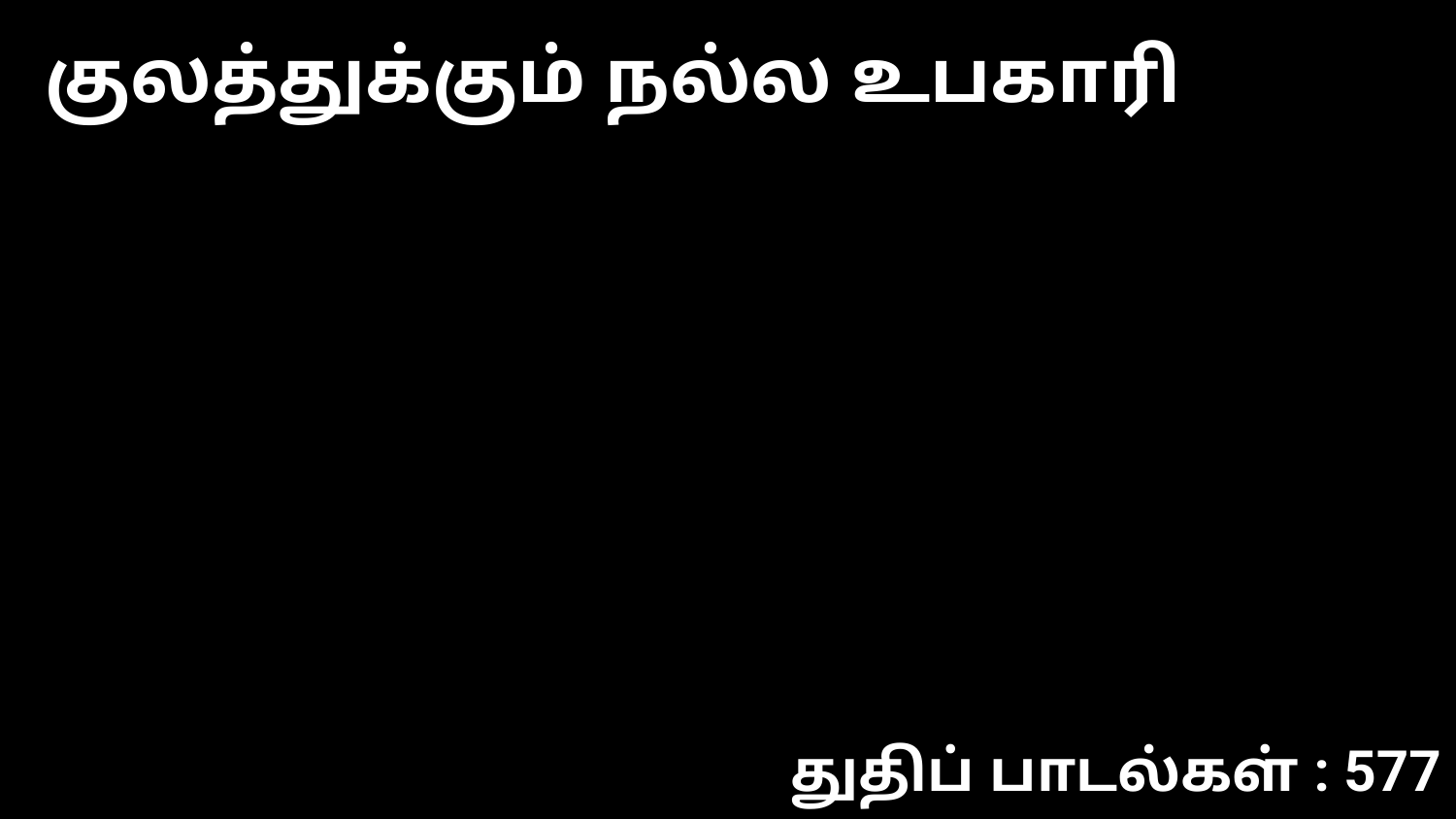

குலத்துக்கும் நல்ல உபகாரி
துதிப் பாடல்கள் : 577